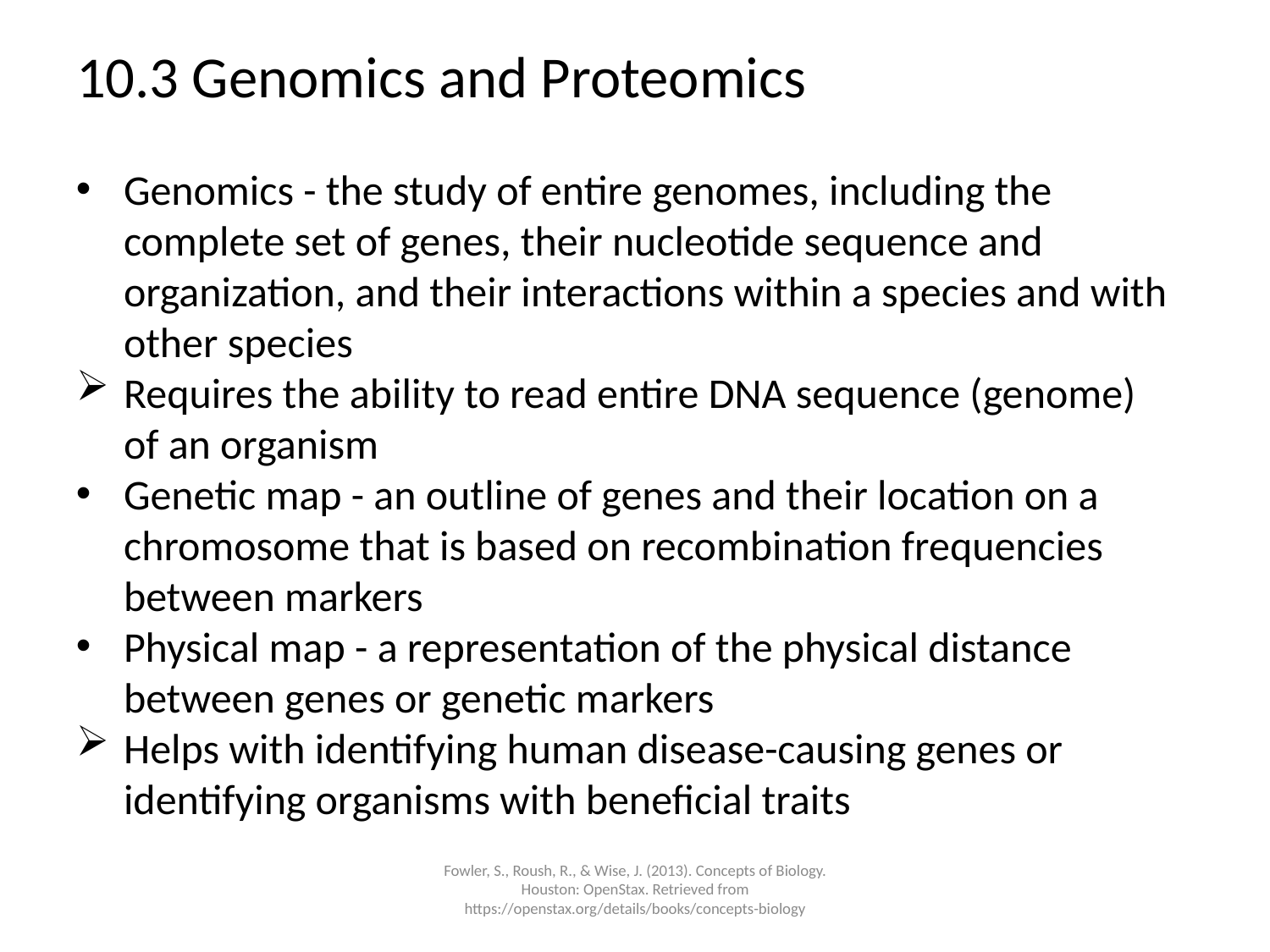

# 10.3 Genomics and Proteomics
Genomics - the study of entire genomes, including the complete set of genes, their nucleotide sequence and organization, and their interactions within a species and with other species
Requires the ability to read entire DNA sequence (genome) of an organism
Genetic map - an outline of genes and their location on a chromosome that is based on recombination frequencies between markers
Physical map - a representation of the physical distance between genes or genetic markers
Helps with identifying human disease-causing genes or identifying organisms with beneficial traits

Fowler, S., Roush, R., & Wise, J. (2013). Concepts of Biology. Houston: OpenStax. Retrieved from https://openstax.org/details/books/concepts-biology